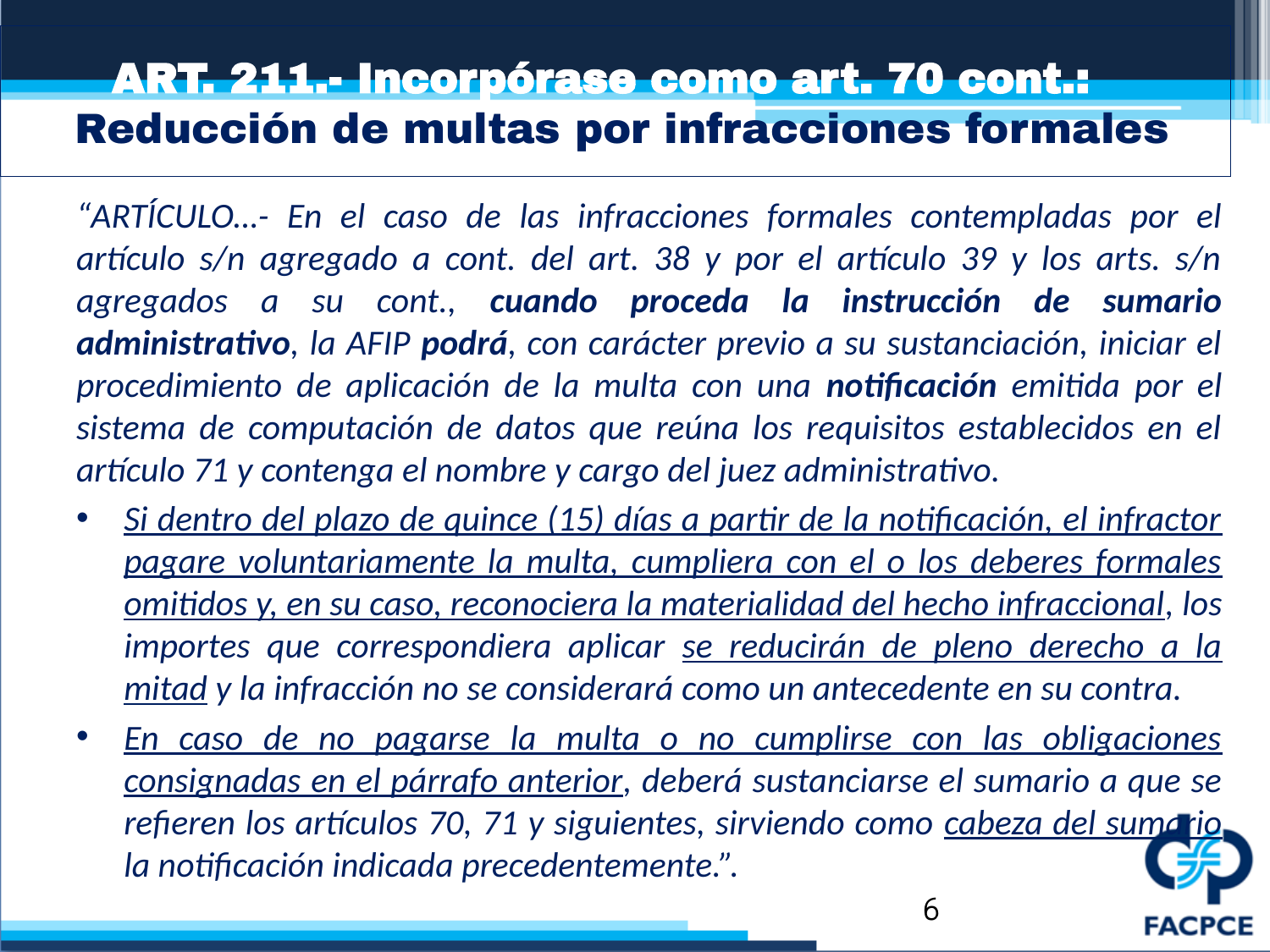

# ART. 211.- Incorpórase como art. 70 cont.: Reducción de multas por infracciones formales
“ARTÍCULO…- En el caso de las infracciones formales contempladas por el artículo s/n agregado a cont. del art. 38 y por el artículo 39 y los arts. s/n agregados a su cont., cuando proceda la instrucción de sumario administrativo, la AFIP podrá, con carácter previo a su sustanciación, iniciar el procedimiento de aplicación de la multa con una notificación emitida por el sistema de computación de datos que reúna los requisitos establecidos en el artículo 71 y contenga el nombre y cargo del juez administrativo.
Si dentro del plazo de quince (15) días a partir de la notificación, el infractor pagare voluntariamente la multa, cumpliera con el o los deberes formales omitidos y, en su caso, reconociera la materialidad del hecho infraccional, los importes que correspondiera aplicar se reducirán de pleno derecho a la mitad y la infracción no se considerará como un antecedente en su contra.
En caso de no pagarse la multa o no cumplirse con las obligaciones consignadas en el párrafo anterior, deberá sustanciarse el sumario a que se refieren los artículos 70, 71 y siguientes, sirviendo como cabeza del sumario la notificación indicada precedentemente.”.

6